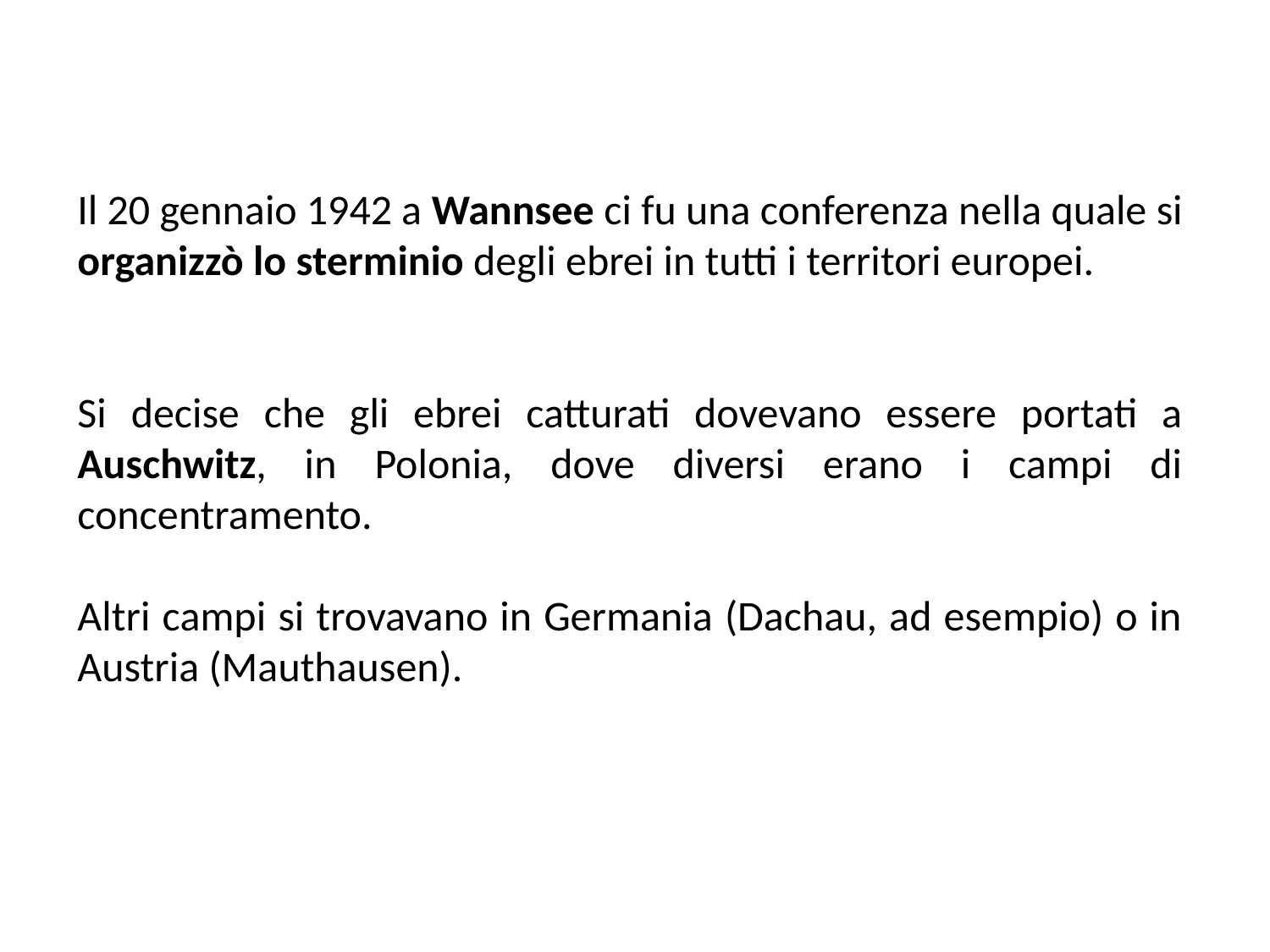

Il 20 gennaio 1942 a Wannsee ci fu una conferenza nella quale si organizzò lo sterminio degli ebrei in tutti i territori europei.

Si decise che gli ebrei catturati dovevano essere portati a Auschwitz, in Polonia, dove diversi erano i campi di concentramento.

Altri campi si trovavano in Germania (Dachau, ad esempio) o in Austria (Mauthausen).